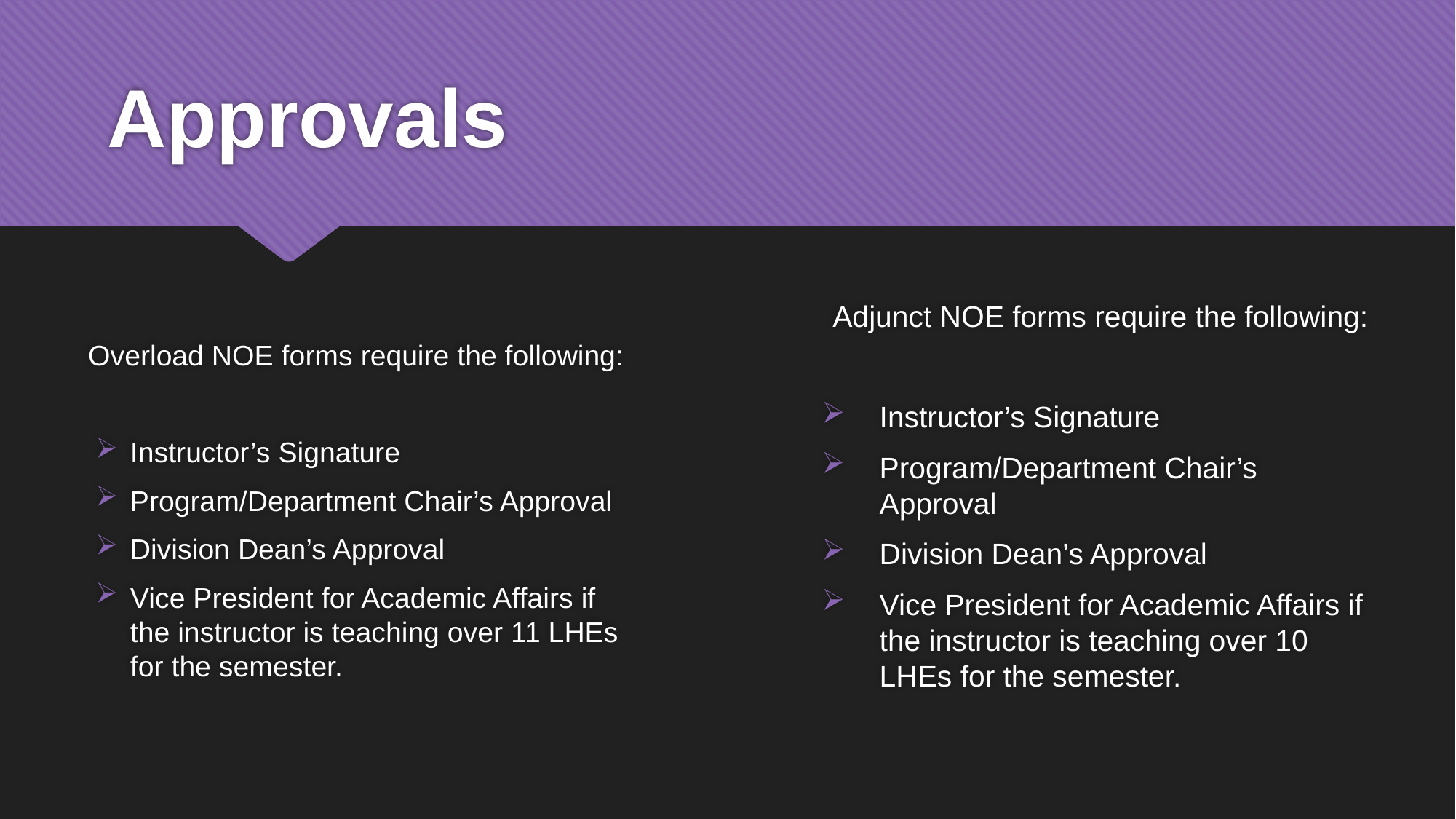

# Approvals
       Adjunct NOE forms require the following:

Instructor’s Signature
Program/Department Chair’s Approval
Division Dean’s Approval
Vice President for Academic Affairs if the instructor is teaching over 10 LHEs for the semester.

      Overload NOE forms require the following:

Instructor’s Signature
Program/Department Chair’s Approval
Division Dean’s Approval
Vice President for Academic Affairs if the instructor is teaching over 11 LHEs for the semester.